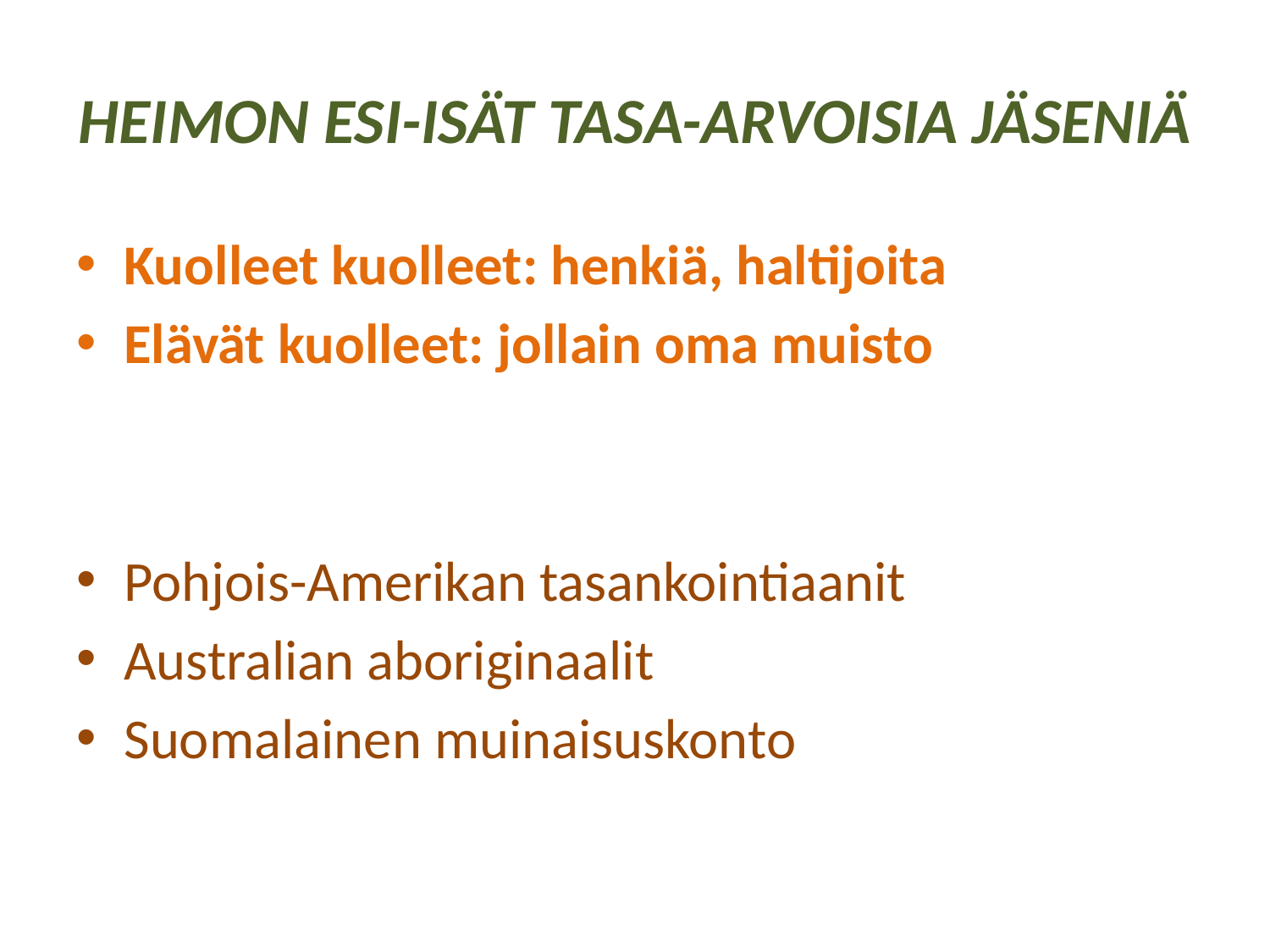

# HEIMON ESI-ISÄT TASA-ARVOISIA JÄSENIÄ
Kuolleet kuolleet: henkiä, haltijoita
Elävät kuolleet: jollain oma muisto

Pohjois-Amerikan tasankointiaanit
Australian aboriginaalit
Suomalainen muinaisuskonto